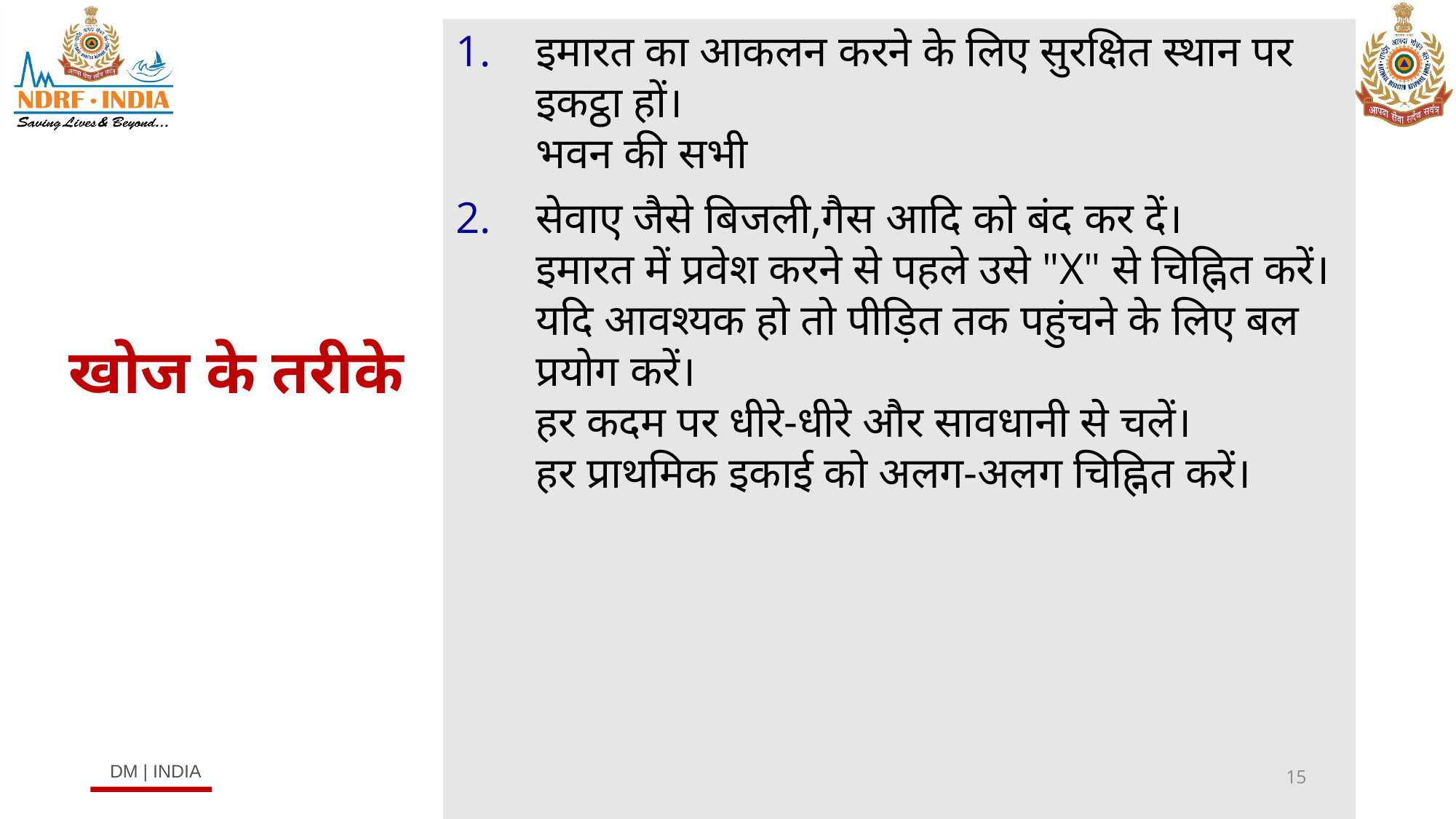

इमारत का आकलन करने के लिए सुरक्षित स्थान पर इकट्ठा हों।
भवन की सभी
सेवाए जैसे बिजली,गैस आदि को बंद कर दें।
इमारत में प्रवेश करने से पहले उसे "X" से चिह्नित करें।
यदि आवश्यक हो तो पीड़ित तक पहुंचने के लिए बल प्रयोग करें।
हर कदम पर धीरे-धीरे और सावधानी से चलें।
हर प्राथमिक इकाई को अलग-अलग चिह्नित करें।

# खोज के तरीके
15